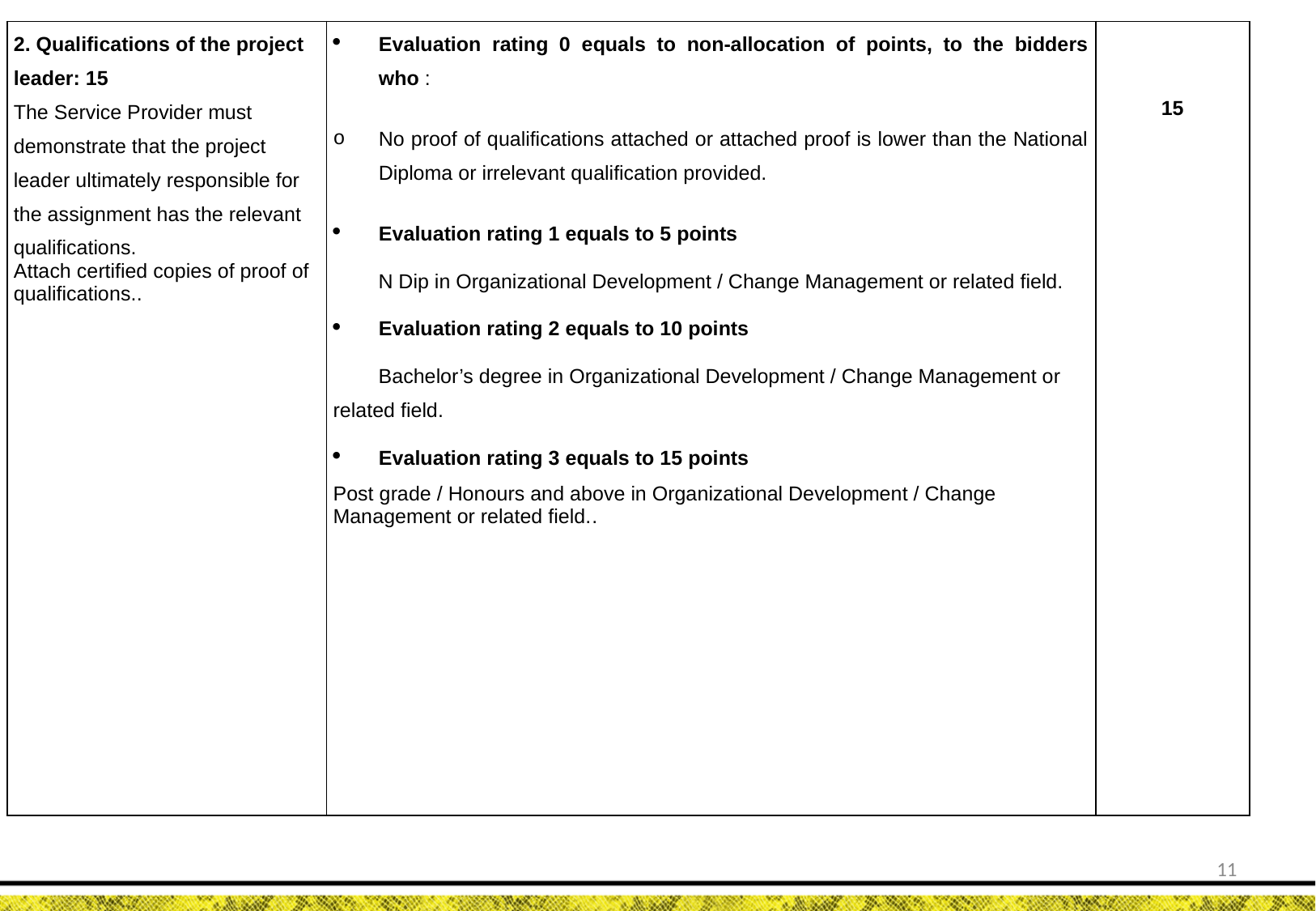

| 2. Qualifications of the project leader: 15 The Service Provider must demonstrate that the project leader ultimately responsible for the assignment has the relevant qualifications. Attach certified copies of proof of qualifications.. | Evaluation rating 0 equals to non-allocation of points, to the bidders who : No proof of qualifications attached or attached proof is lower than the National Diploma or irrelevant qualification provided. Evaluation rating 1 equals to 5 points N Dip in Organizational Development / Change Management or related field. Evaluation rating 2 equals to 10 points Bachelor’s degree in Organizational Development / Change Management or related field. Evaluation rating 3 equals to 15 points Post grade / Honours and above in Organizational Development / Change Management or related field.. | 15 |
| --- | --- | --- |
11